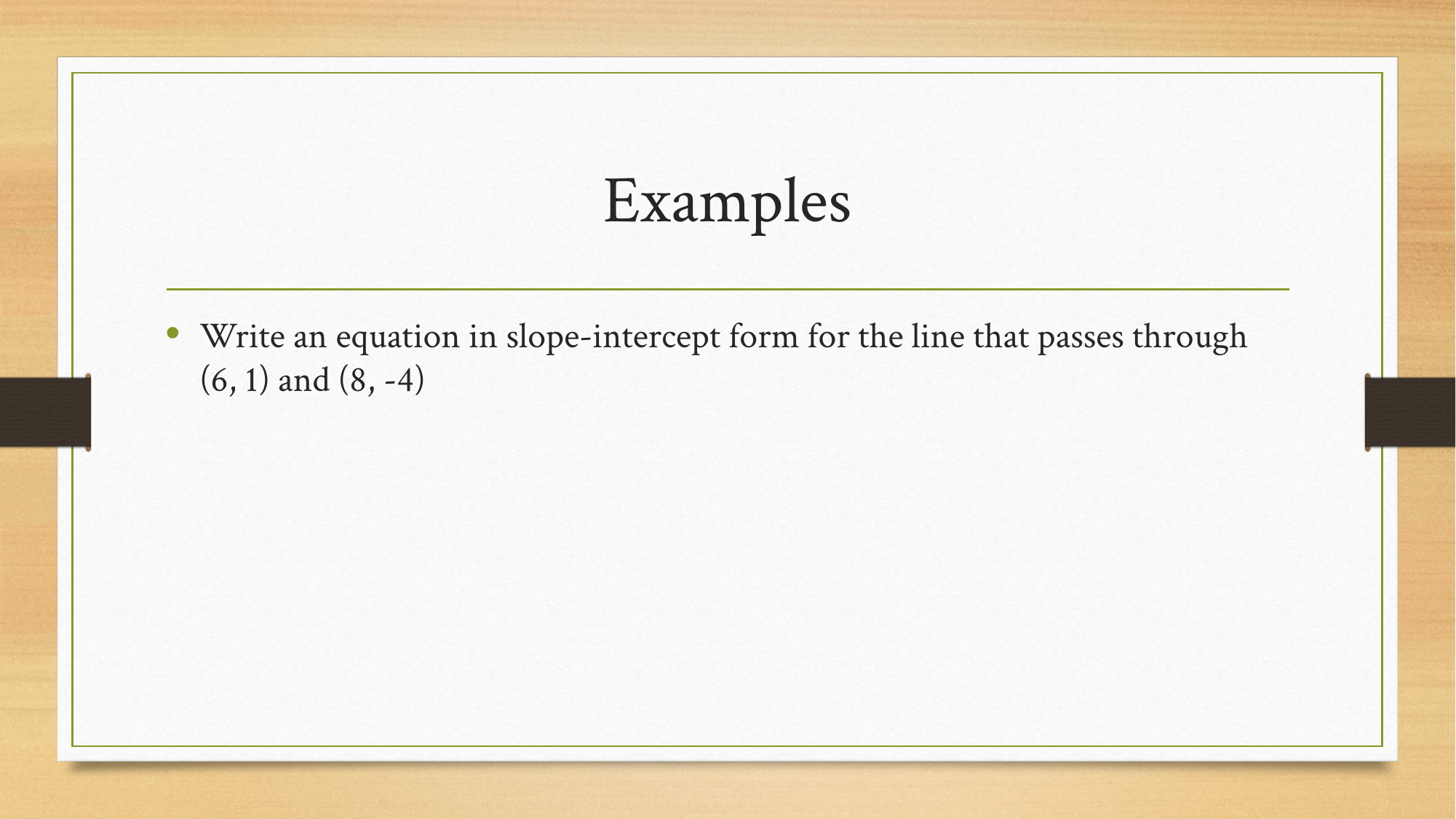

# Examples
Write an equation in slope-intercept form for the line that passes through (6, 1) and (8, -4)